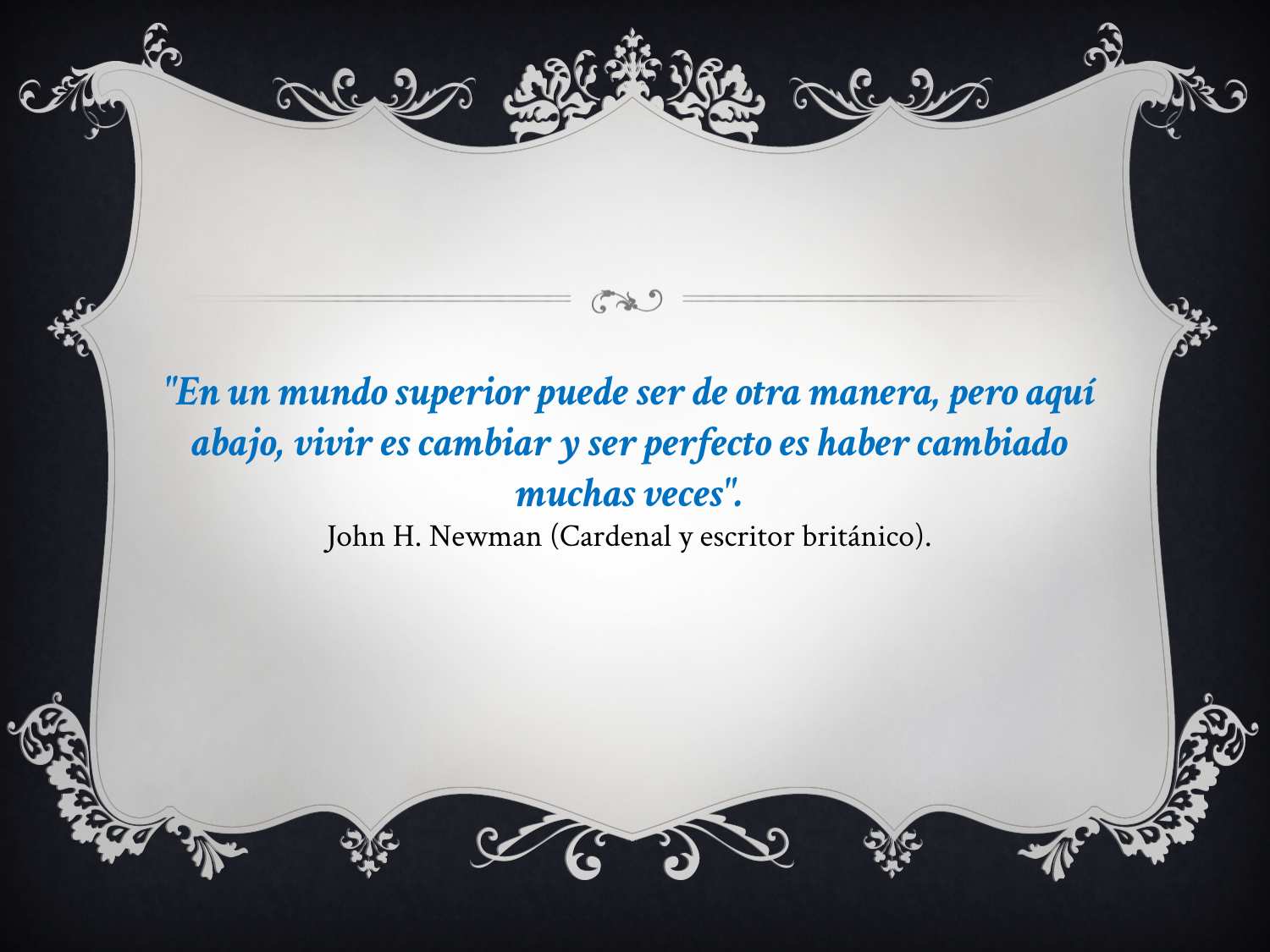

"En un mundo superior puede ser de otra manera, pero aquí abajo, vivir es cambiar y ser perfecto es haber cambiado muchas veces".
John H. Newman (Cardenal y escritor británico).